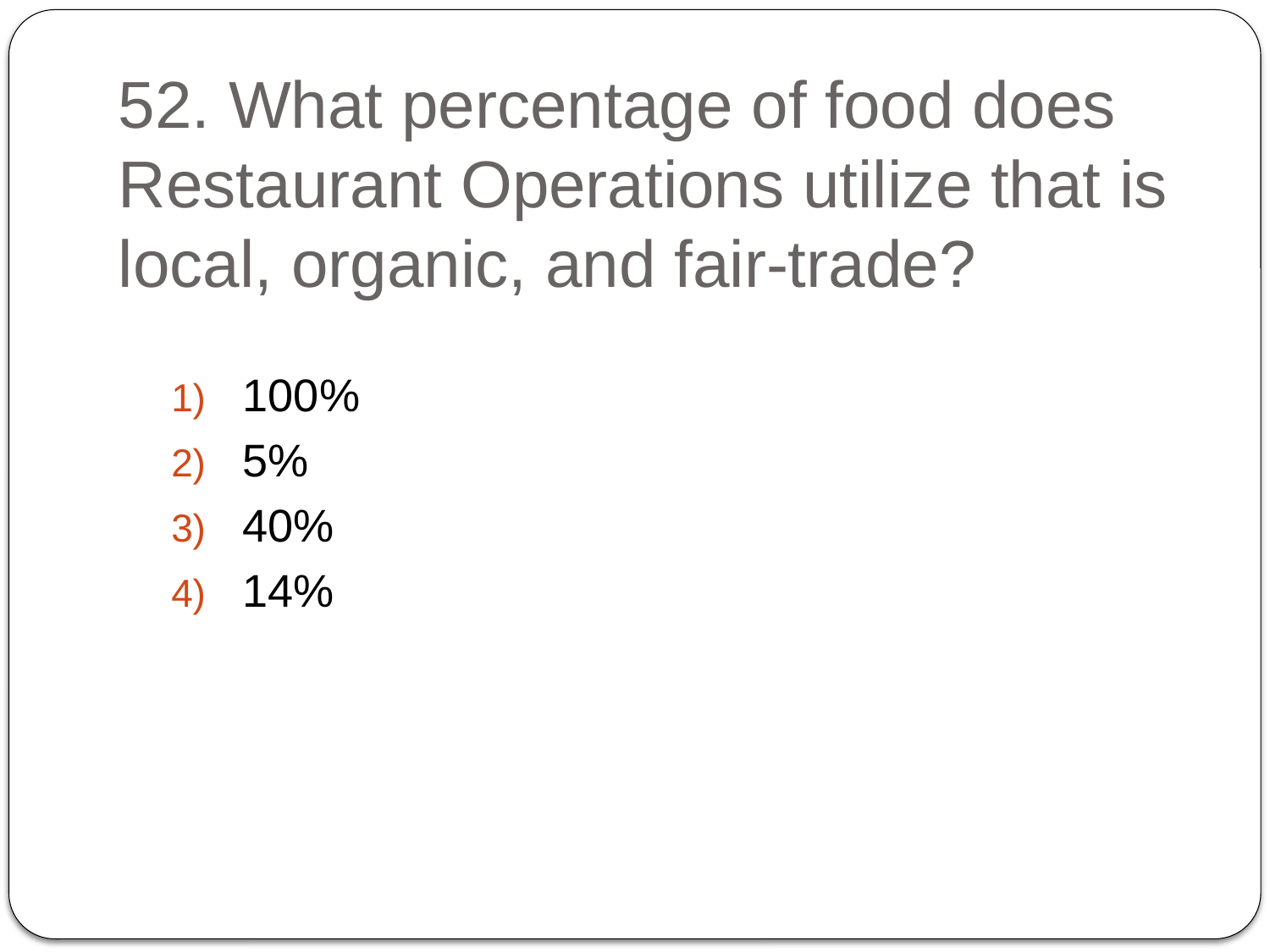

# 52. What percentage of food does Restaurant Operations utilize that is local, organic, and fair-trade?
100%
5%
40%
14%